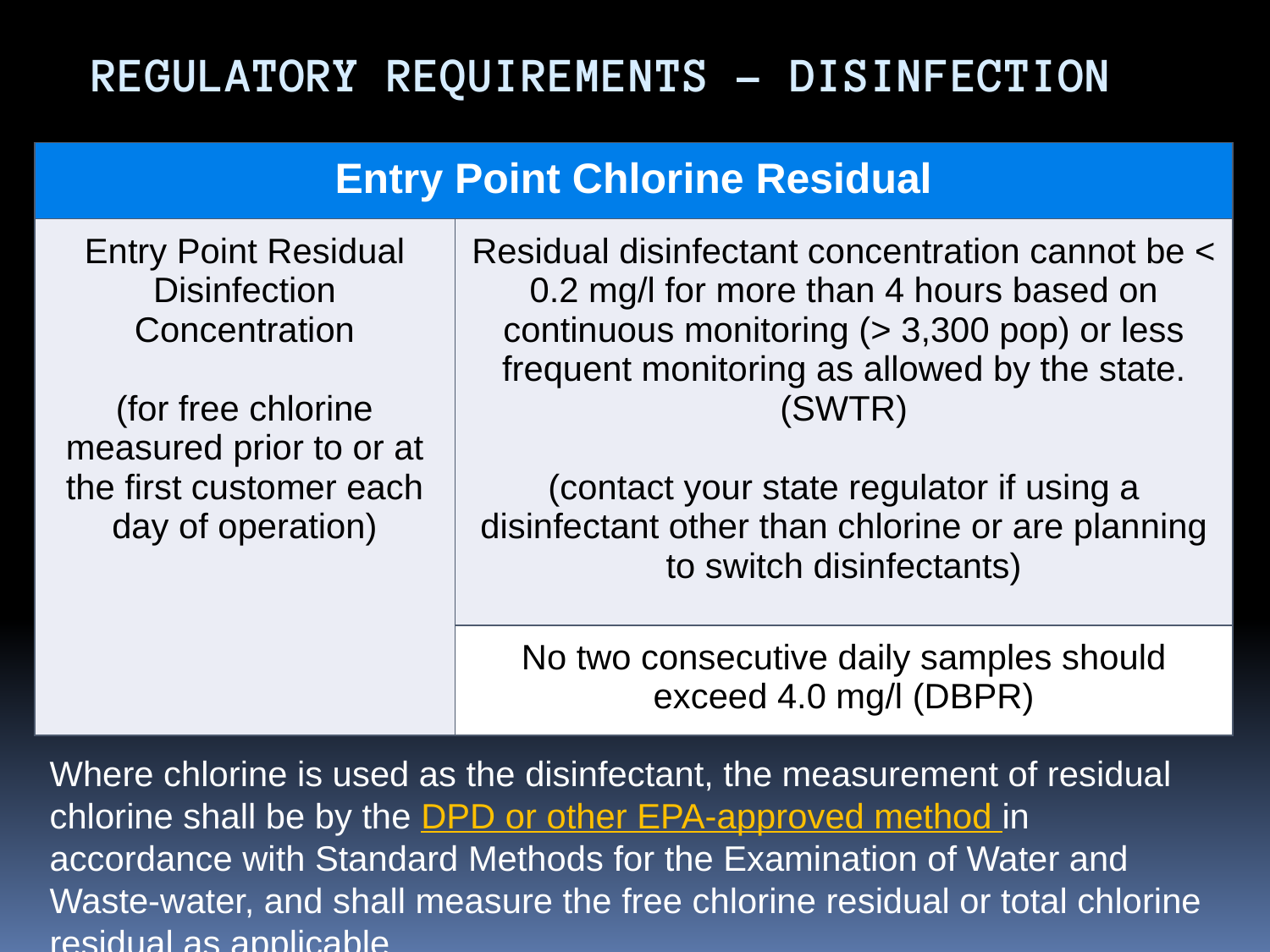

Regulatory requirements – Disinfection
| Entry Point Chlorine Residual |  |
| --- | --- |
| Entry Point Residual Disinfection Concentration (for free chlorine measured prior to or at the first customer each day of operation) | Residual disinfectant concentration cannot be < 0.2 mg/l for more than 4 hours based on continuous monitoring (> 3,300 pop) or less frequent monitoring as allowed by the state. (SWTR) (contact your state regulator if using a disinfectant other than chlorine or are planning to switch disinfectants) |
|  | No two consecutive daily samples should exceed 4.0 mg/l (DBPR) |
Where chlorine is used as the disinfectant, the measurement of residual chlorine shall be by the DPD or other EPA-approved method in accordance with Standard Methods for the Examination of Water and Waste-water, and shall measure the free chlorine residual or total chlorine residual as applicable